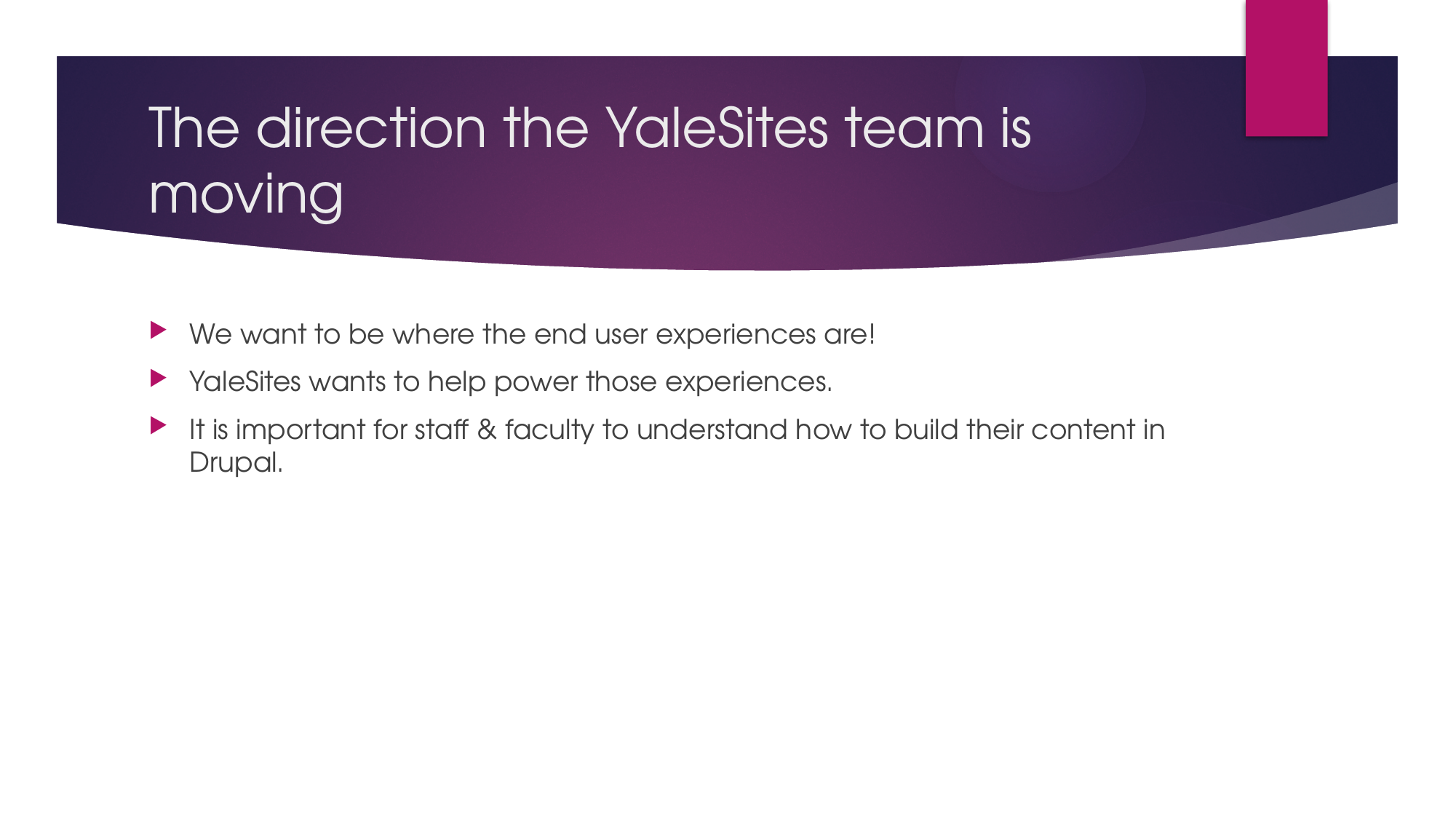

# The direction the YaleSites team is moving
We want to be where the end user experiences are!
YaleSites wants to help power those experiences.
It is important for staff & faculty to understand how to build their content in Drupal.